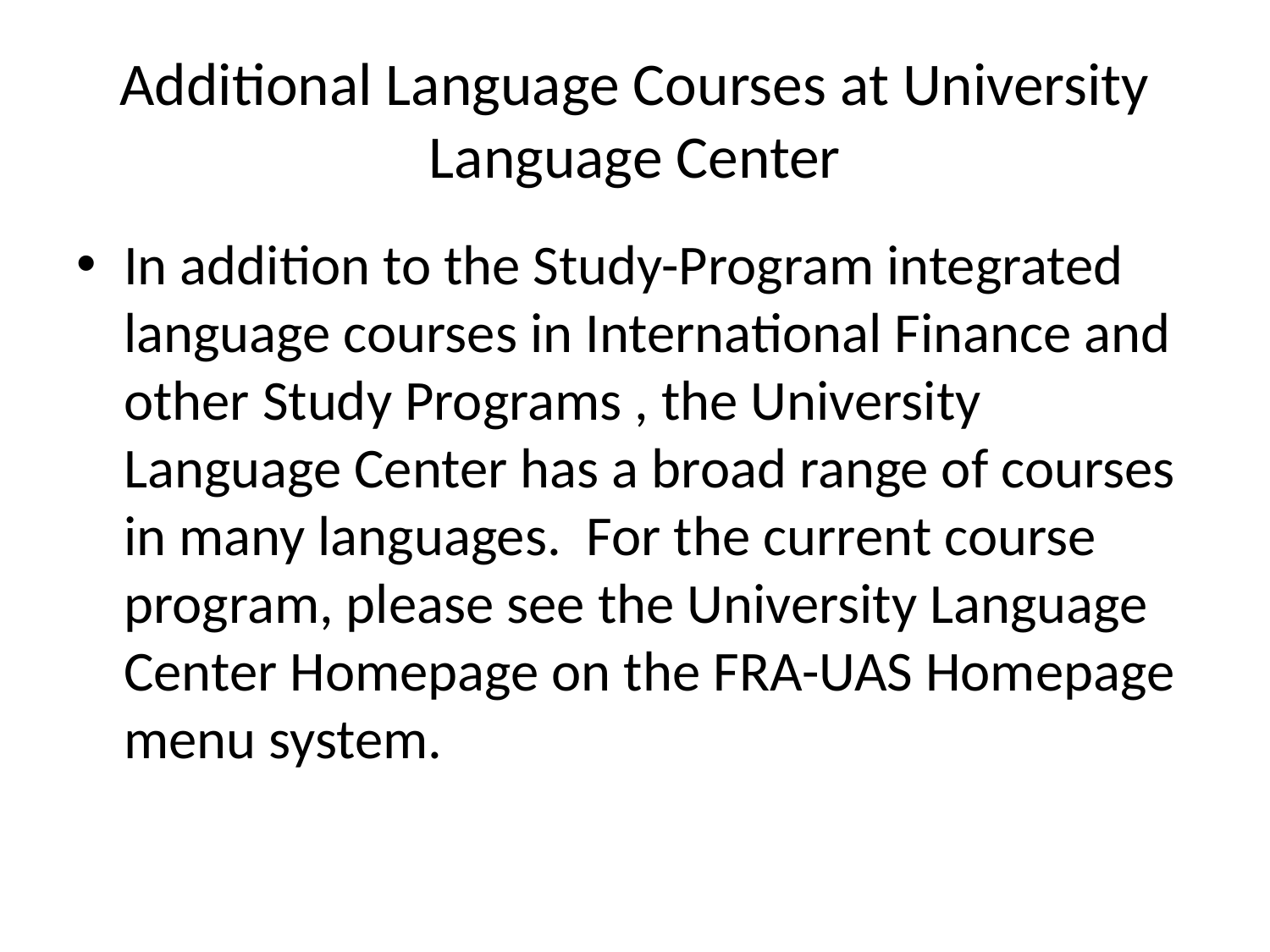

# Additional Language Courses at University Language Center
In addition to the Study-Program integrated language courses in International Finance and other Study Programs , the University Language Center has a broad range of courses in many languages.  For the current course program, please see the University Language Center Homepage on the FRA-UAS Homepage menu system.